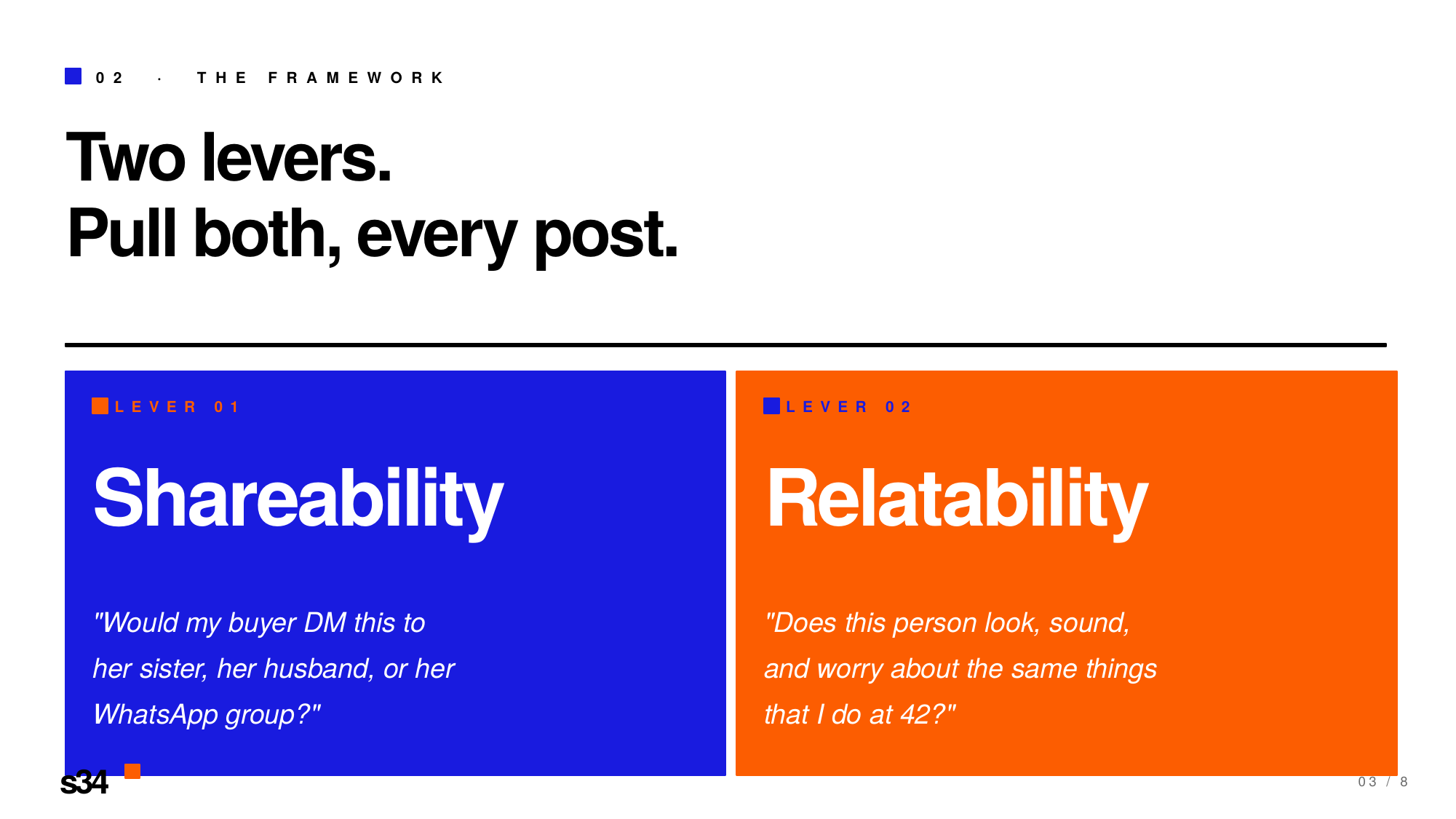

02  ·  THE FRAMEWORK

Two levers.
Pull both, every post.

LEVER 01
LEVER 02

Shareability
Relatability
"Would my buyer DM this to
her sister, her husband, or her
WhatsApp group?"
"Does this person look, sound,
and worry about the same things
that I do at 42?"
s34

03 / 8